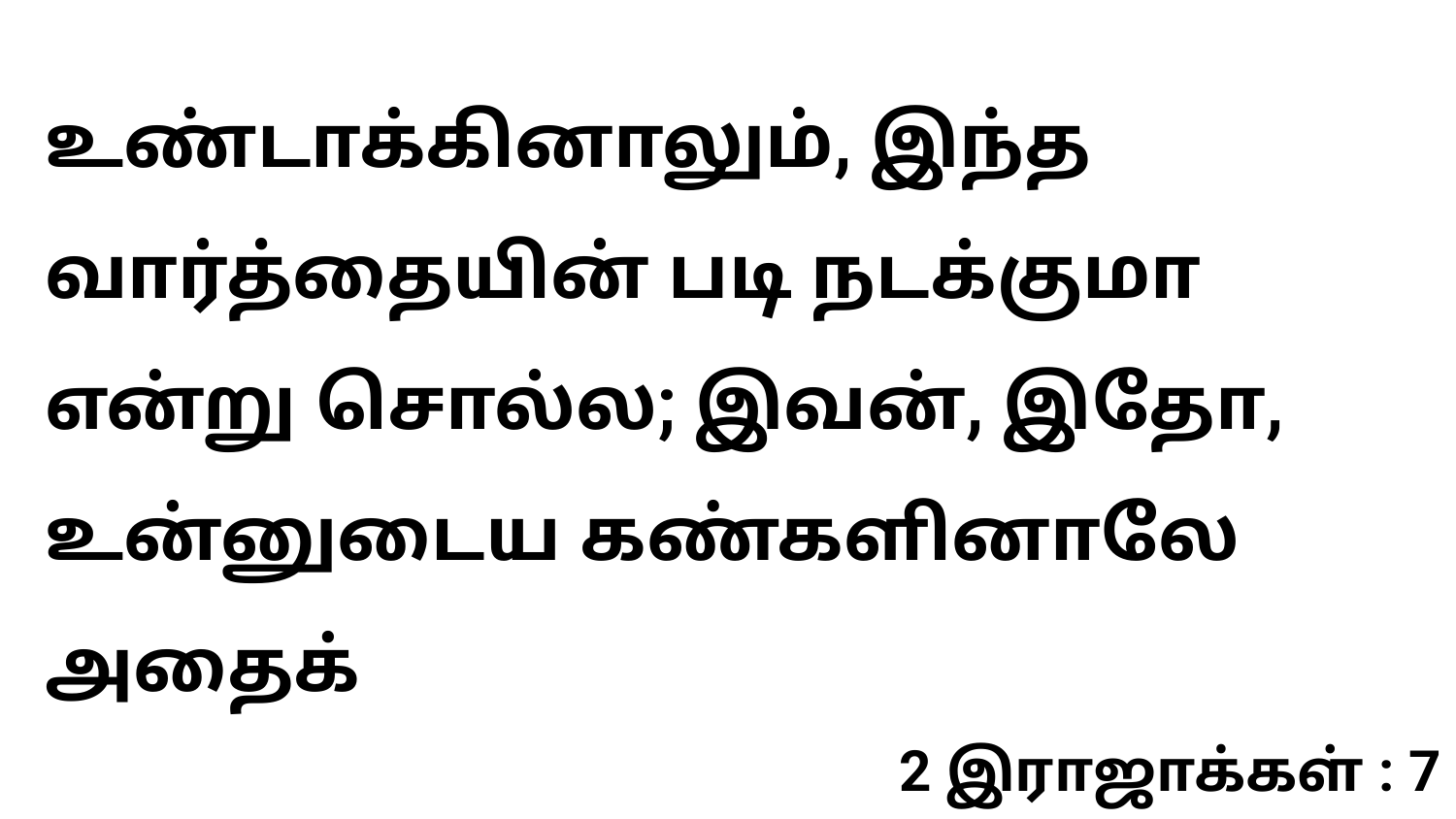

உண்டாக்கினாலும், இந்த வார்த்தையின் படி நடக்குமா என்று சொல்ல; இவன், இதோ, உன்னுடைய கண்களினாலே அதைக்
2 இராஜாக்கள் : 7